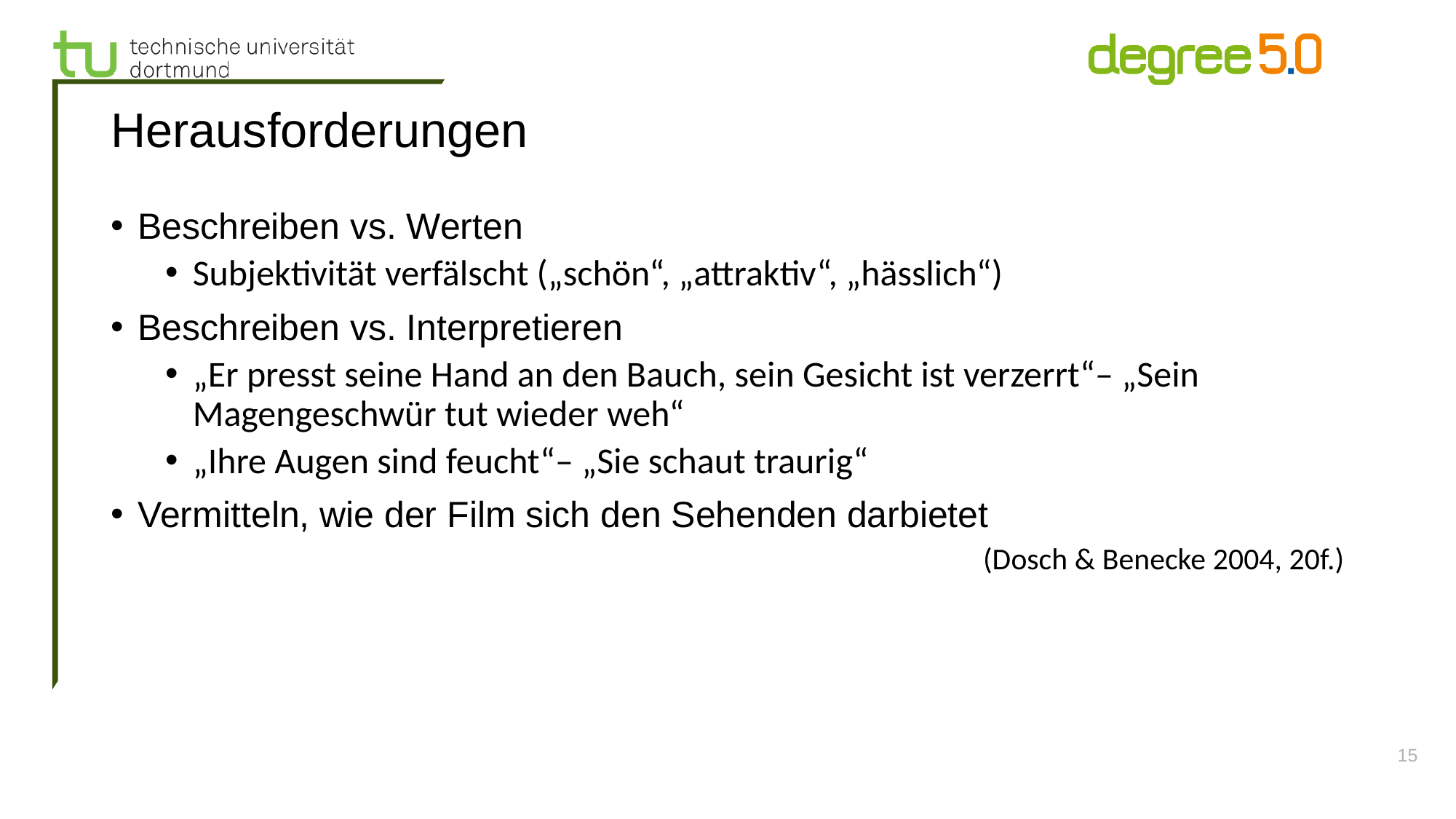

# Herausforderungen
Beschreiben vs. Werten
Subjektivität verfälscht („schön“, „attraktiv“, „hässlich“)
Beschreiben vs. Interpretieren
„Er presst seine Hand an den Bauch, sein Gesicht ist verzerrt“– „Sein Magengeschwür tut wieder weh“
„Ihre Augen sind feucht“– „Sie schaut traurig“
Vermitteln, wie der Film sich den Sehenden darbietet
(Dosch & Benecke 2004, 20f.)

15